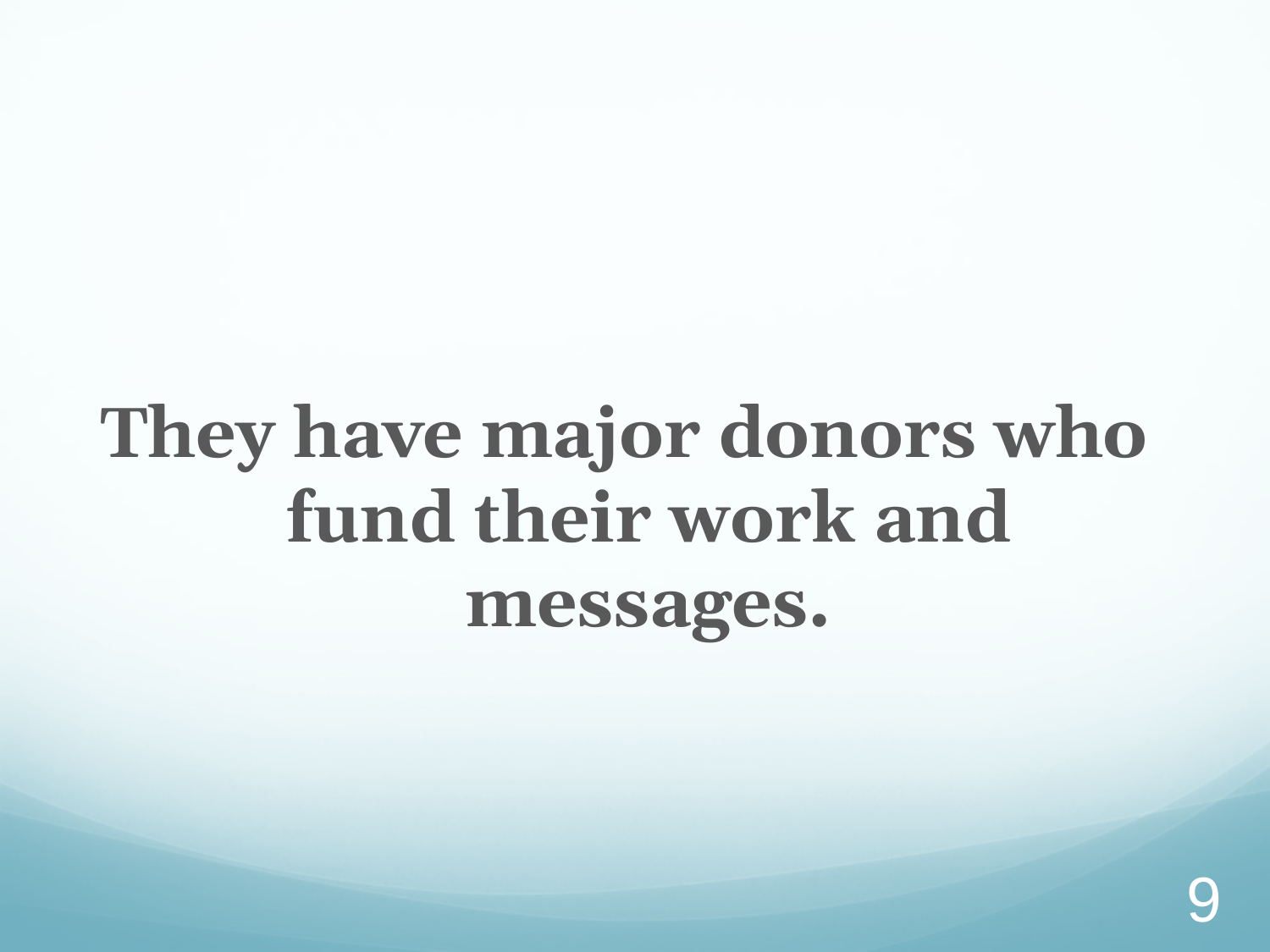

They have major donors who fund their work and messages.
9